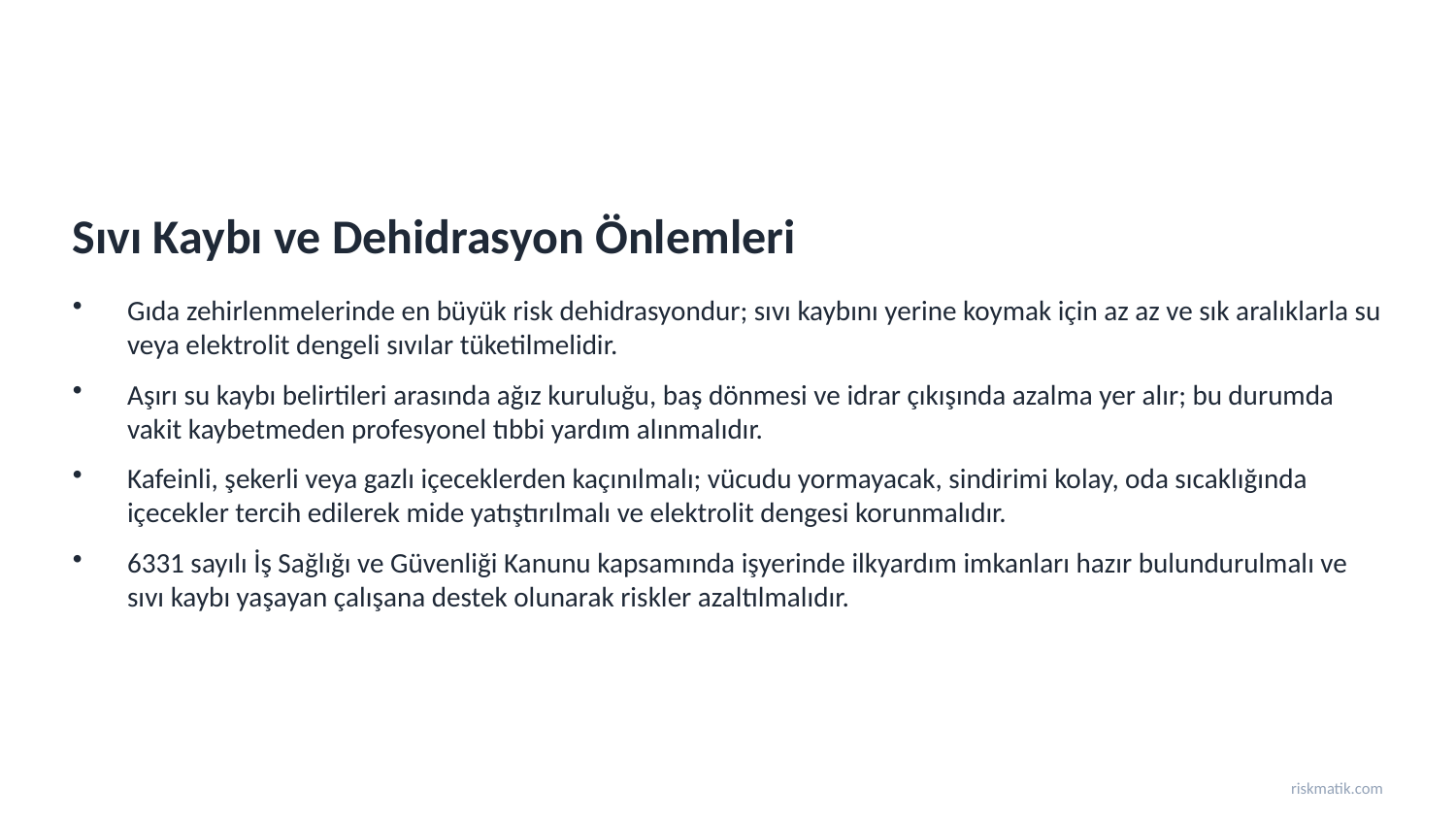

Sıvı Kaybı ve Dehidrasyon Önlemleri
Gıda zehirlenmelerinde en büyük risk dehidrasyondur; sıvı kaybını yerine koymak için az az ve sık aralıklarla su veya elektrolit dengeli sıvılar tüketilmelidir.
Aşırı su kaybı belirtileri arasında ağız kuruluğu, baş dönmesi ve idrar çıkışında azalma yer alır; bu durumda vakit kaybetmeden profesyonel tıbbi yardım alınmalıdır.
Kafeinli, şekerli veya gazlı içeceklerden kaçınılmalı; vücudu yormayacak, sindirimi kolay, oda sıcaklığında içecekler tercih edilerek mide yatıştırılmalı ve elektrolit dengesi korunmalıdır.
6331 sayılı İş Sağlığı ve Güvenliği Kanunu kapsamında işyerinde ilkyardım imkanları hazır bulundurulmalı ve sıvı kaybı yaşayan çalışana destek olunarak riskler azaltılmalıdır.
riskmatik.com